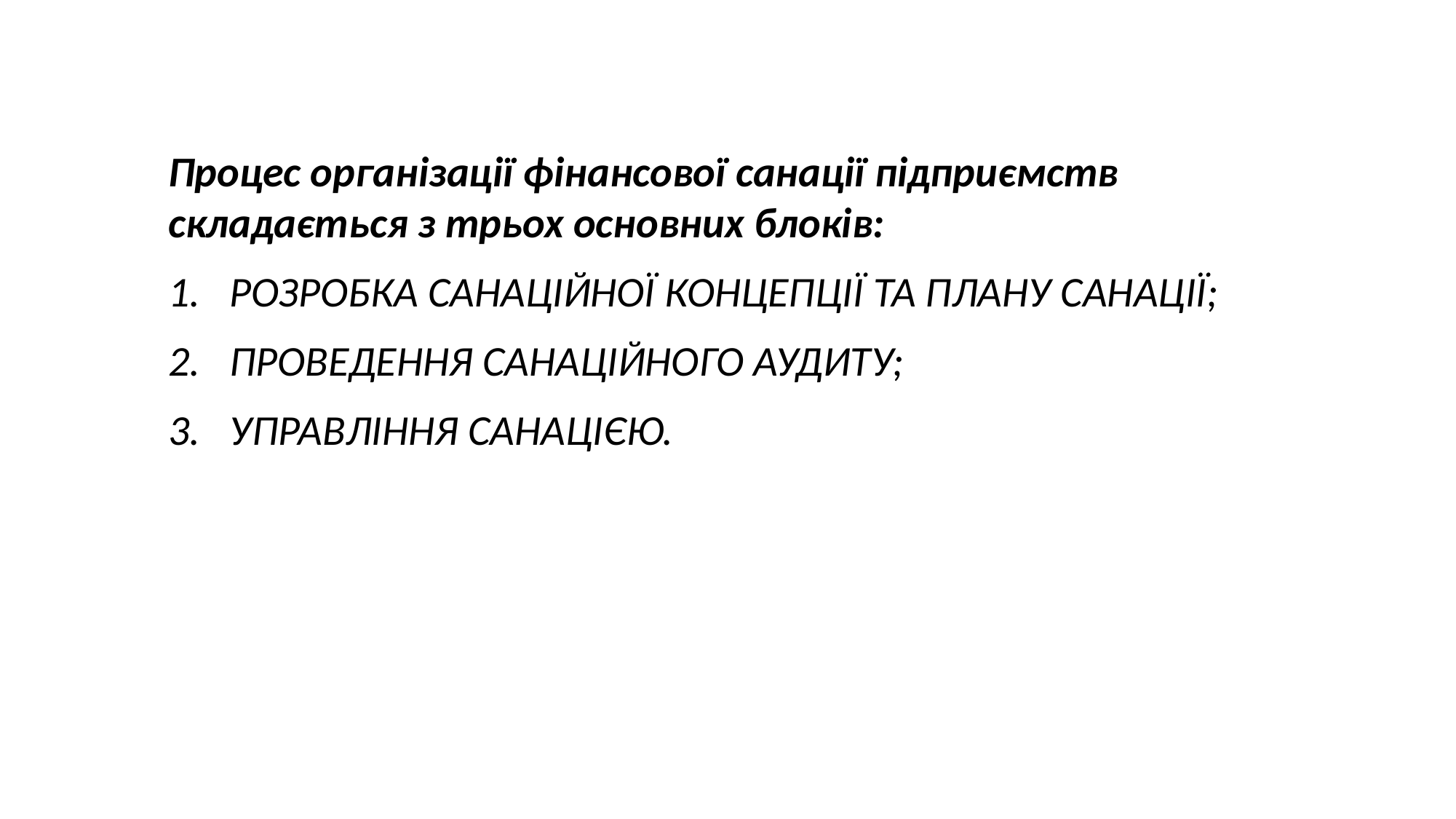

Процес організації фінансової санації підприємств складається з трьох основних блоків:
РОЗРОБКА САНАЦІЙНОЇ КОНЦЕПЦІЇ ТА ПЛАНУ САНАЦІЇ;
ПРОВЕДЕННЯ САНАЦІЙНОГО АУДИТУ;
УПРАВЛІННЯ САНАЦІЄЮ.